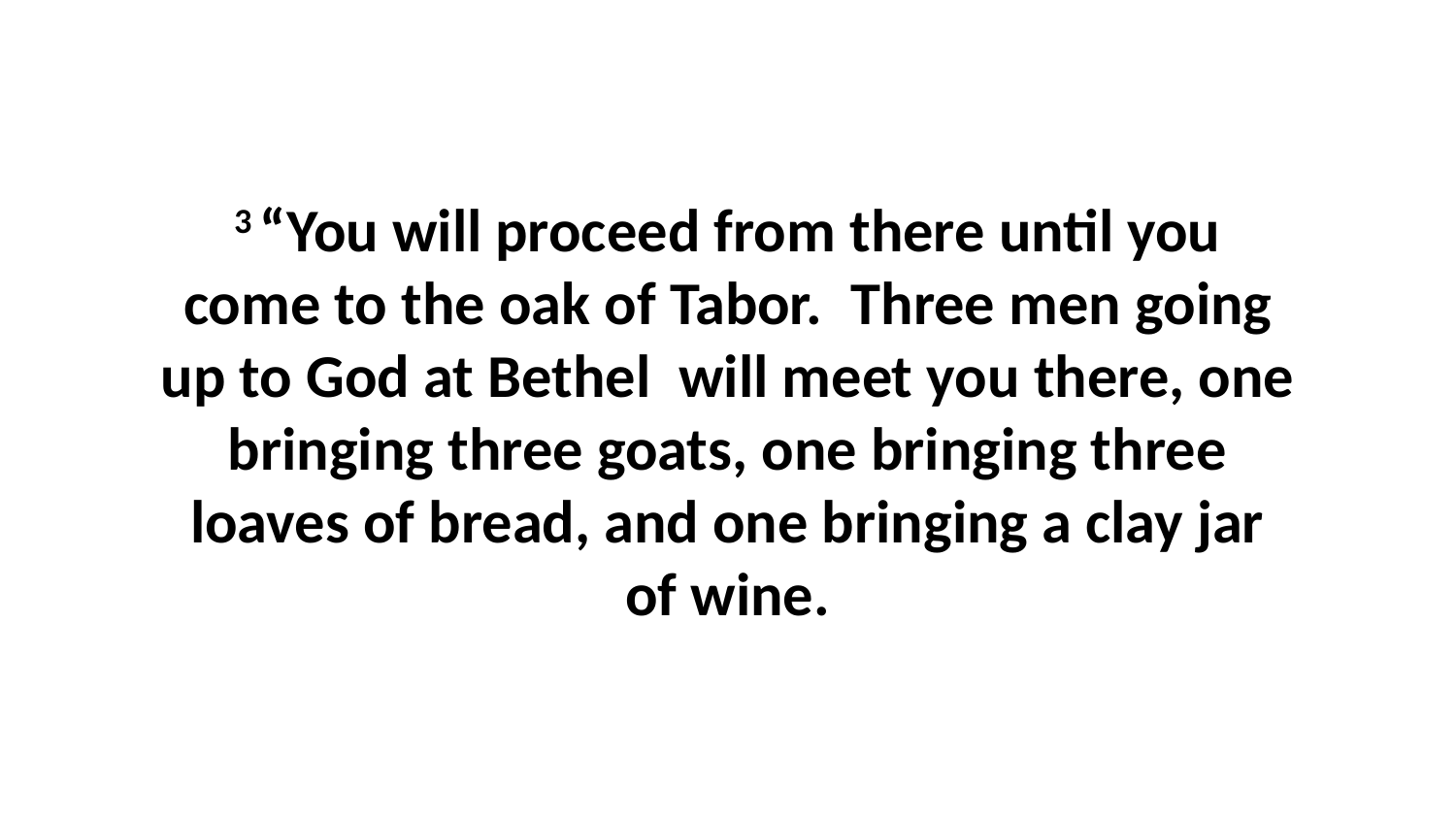

3 “You will proceed from there until you come to the oak of Tabor.  Three men going up to God at Bethel  will meet you there, one bringing three goats, one bringing three loaves of bread, and one bringing a clay jar of wine.